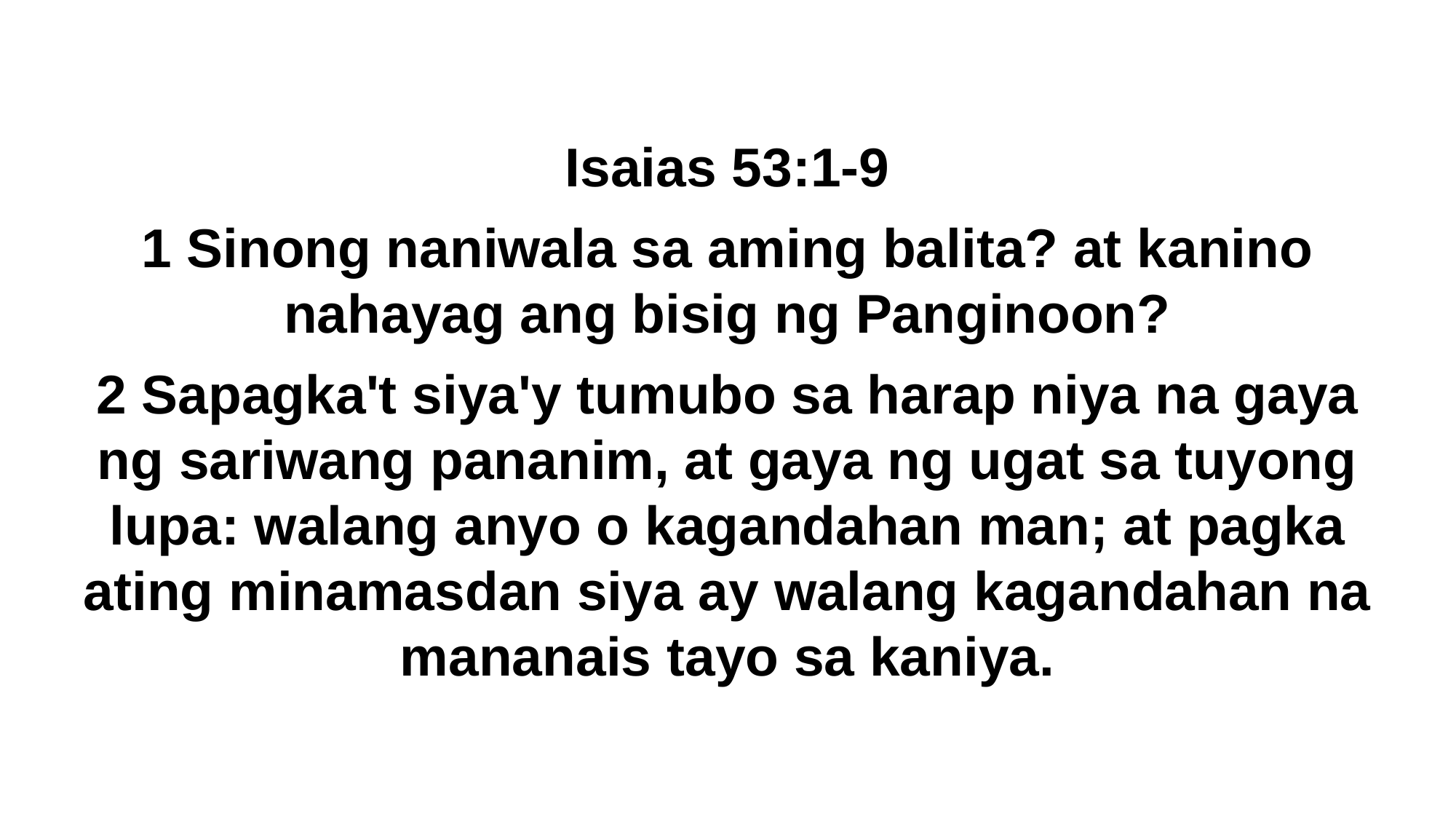

Isaias 53:1-9
1 Sinong naniwala sa aming balita? at kanino nahayag ang bisig ng Panginoon?
2 Sapagka't siya'y tumubo sa harap niya na gaya ng sariwang pananim, at gaya ng ugat sa tuyong lupa: walang anyo o kagandahan man; at pagka ating minamasdan siya ay walang kagandahan na mananais tayo sa kaniya.